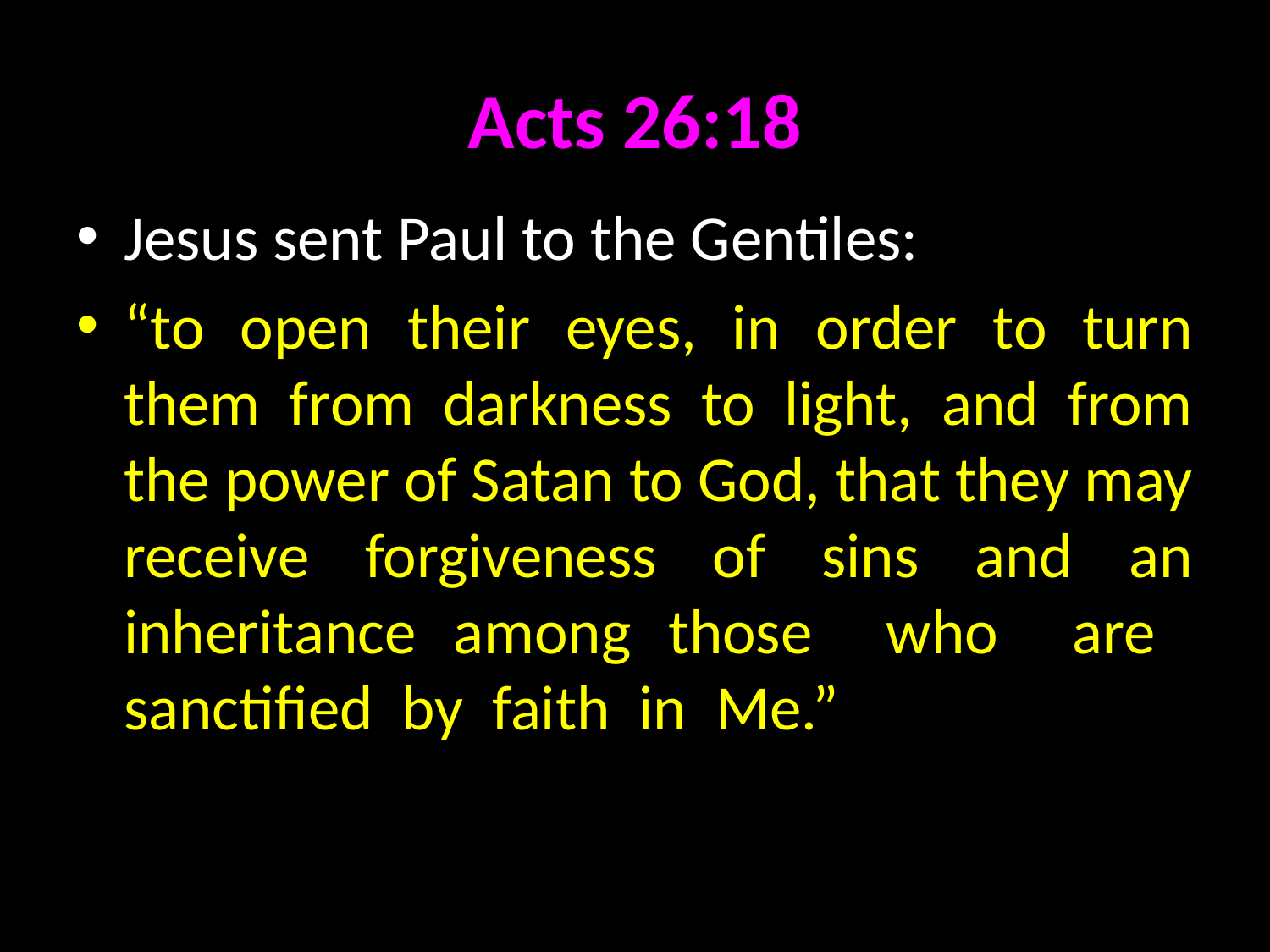

# Acts 26:18
Jesus sent Paul to the Gentiles:
“to open their eyes, in order to turn them from darkness to light, and from the power of Satan to God, that they may receive forgiveness of sins and an inheritance among those  who  are  sanctified  by  faith  in  Me.”